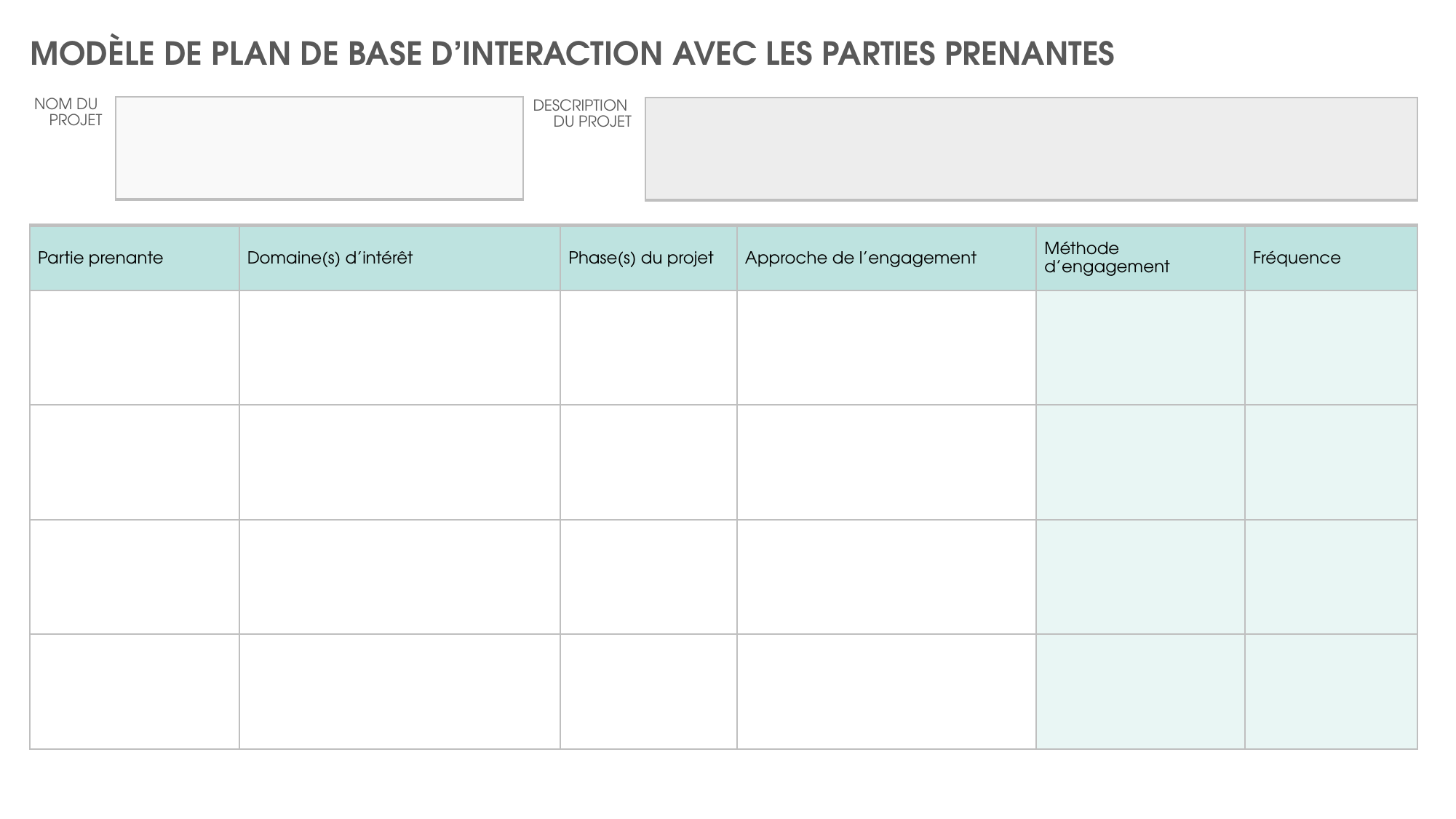

MODÈLE DE PLAN DE BASE D’INTERACTION AVEC LES PARTIES PRENANTES
| NOM DU PROJET |  |
| --- | --- |
| DESCRIPTION DU PROJET |  |
| --- | --- |
| Partie prenante | Domaine(s) d’intérêt | Phase(s) du projet | Approche de l’engagement | Méthode d’engagement | Fréquence |
| --- | --- | --- | --- | --- | --- |
|  |  |  |  |  |  |
|  |  |  |  |  |  |
|  |  |  |  |  |  |
|  |  |  |  |  |  |